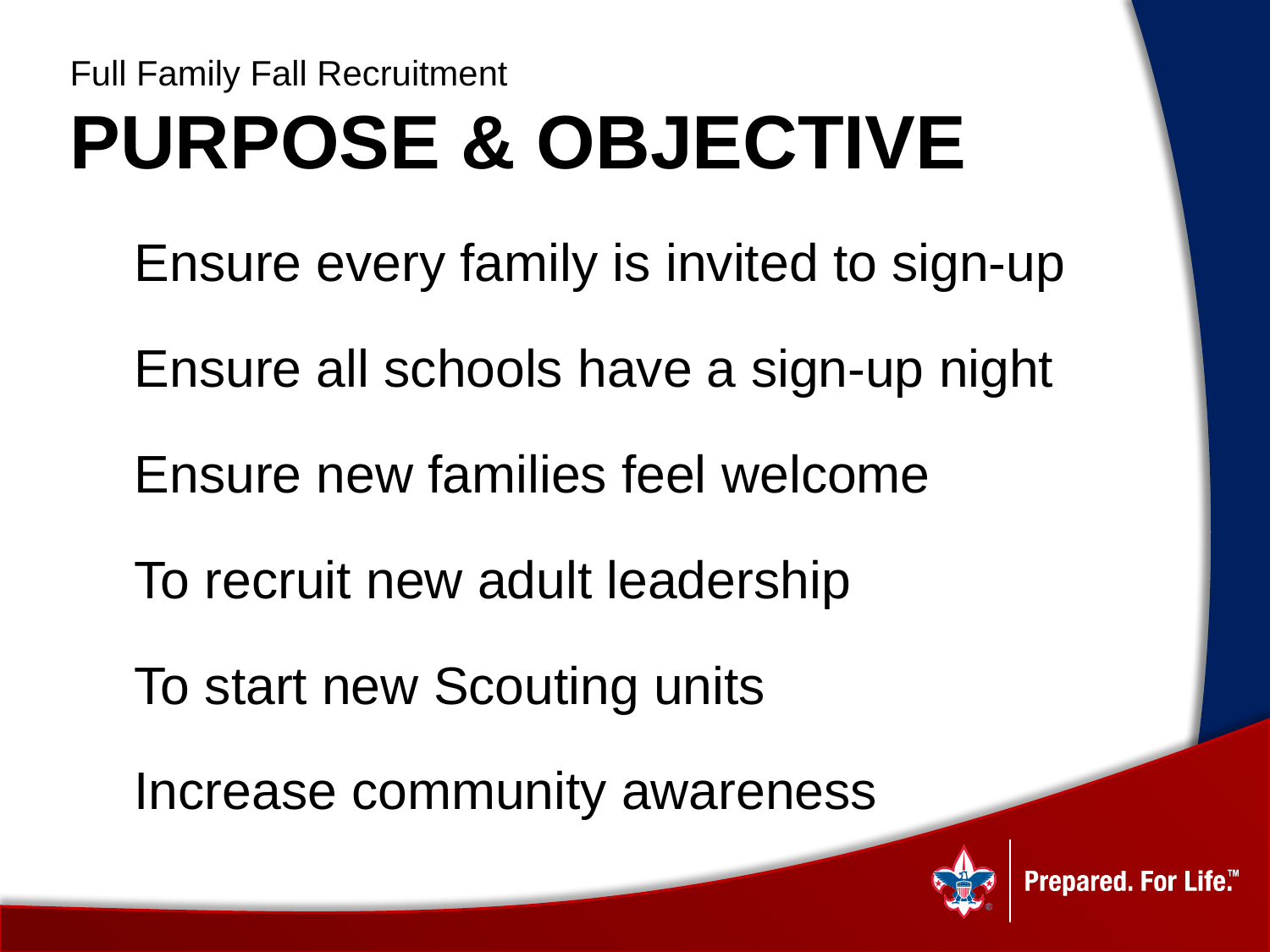

# Full Family Fall Recruitment PURPOSE & OBJECTIVE
Ensure every family is invited to sign-up
Ensure all schools have a sign-up night
Ensure new families feel welcome
To recruit new adult leadership
To start new Scouting units
Increase community awareness